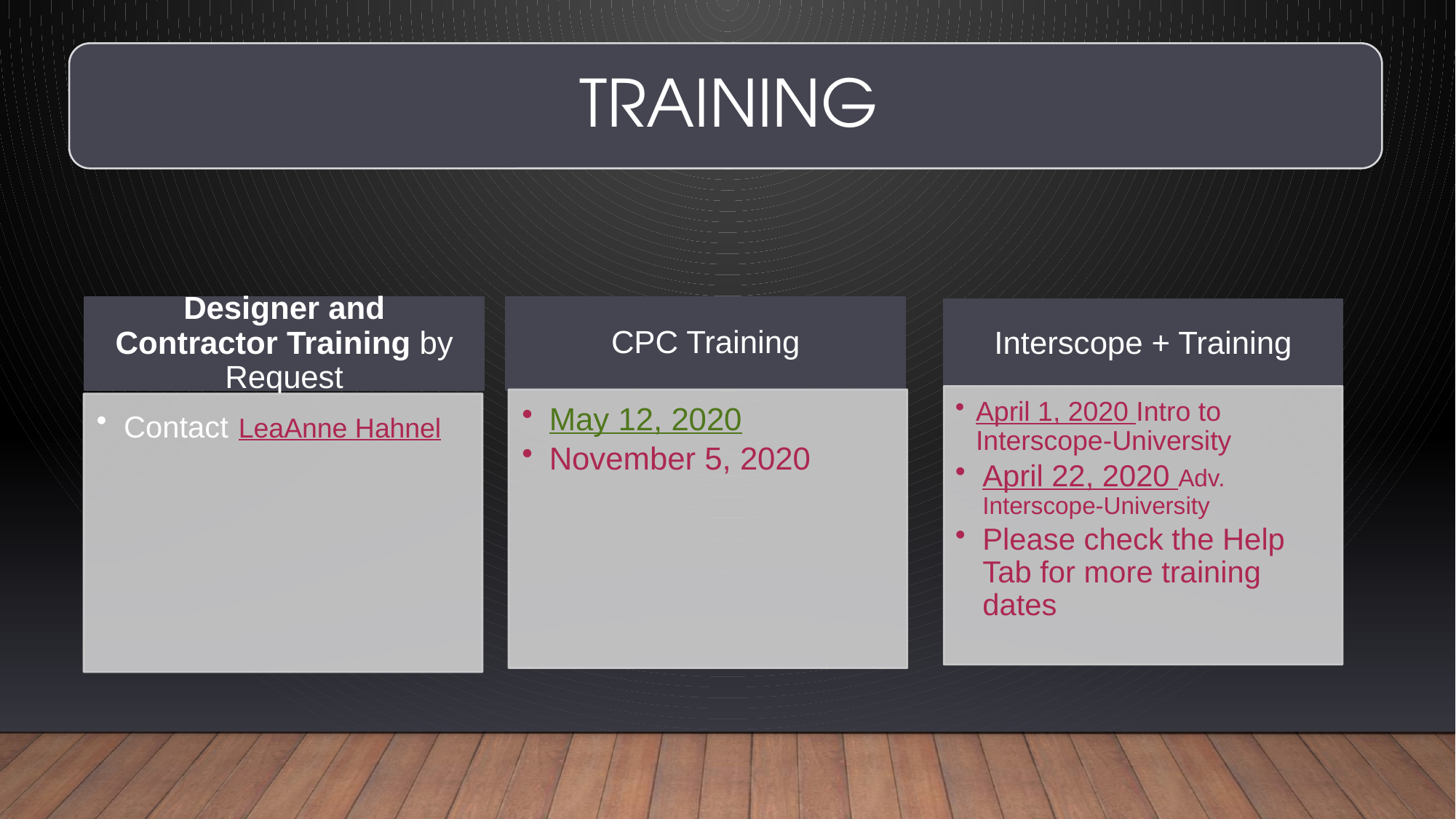

TRAINING
CPC Training
May 12, 2020
November 5, 2020
Interscope + Training
April 1, 2020 Intro to Interscope-University
April 22, 2020 Adv. Interscope-University
Please check the Help Tab for more training dates
Designer and Contractor Training by Request
Contact LeaAnne Hahnel